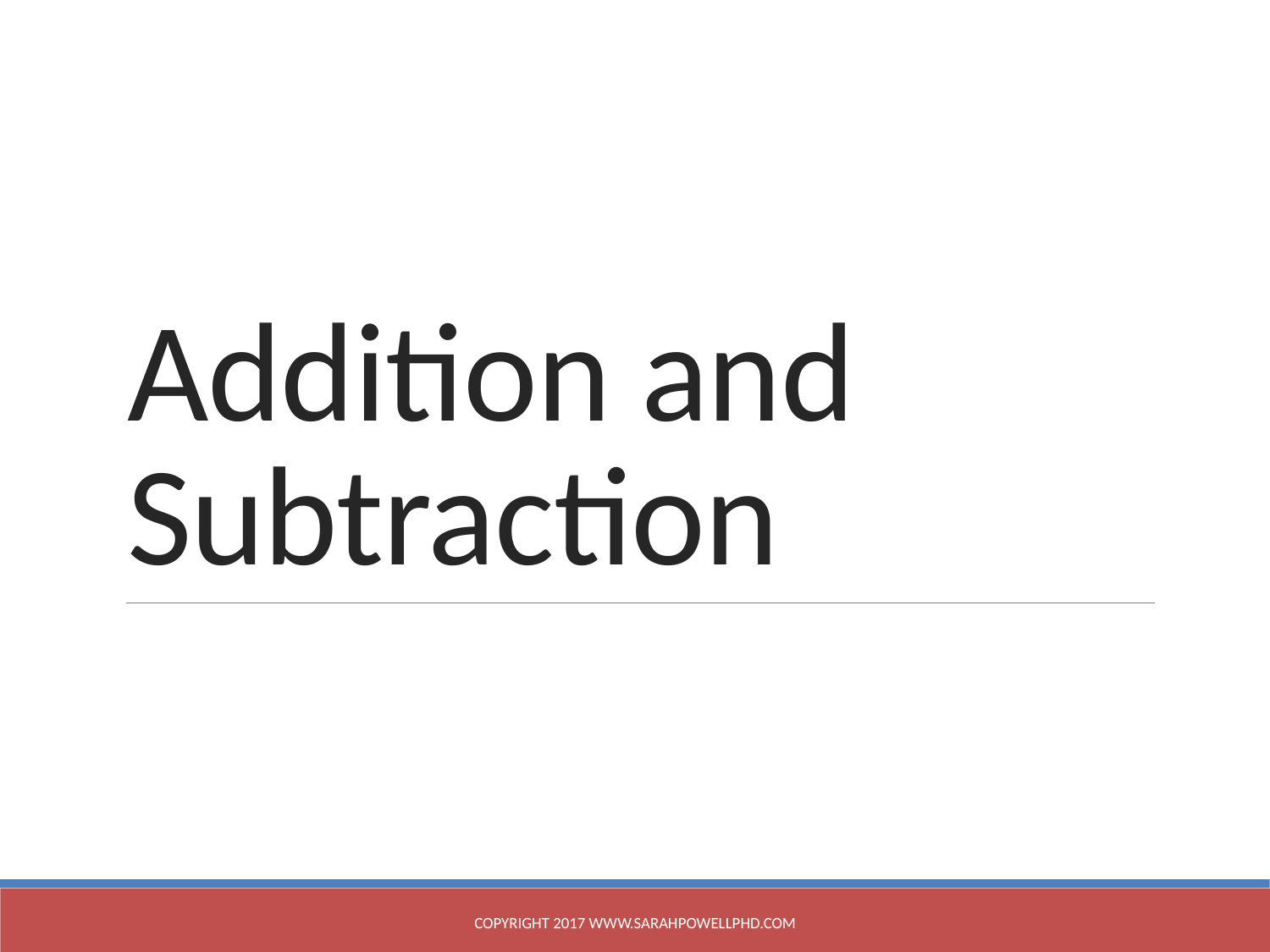

# Addition and Subtraction
Copyright 2017 www.sarahpowellphd.com